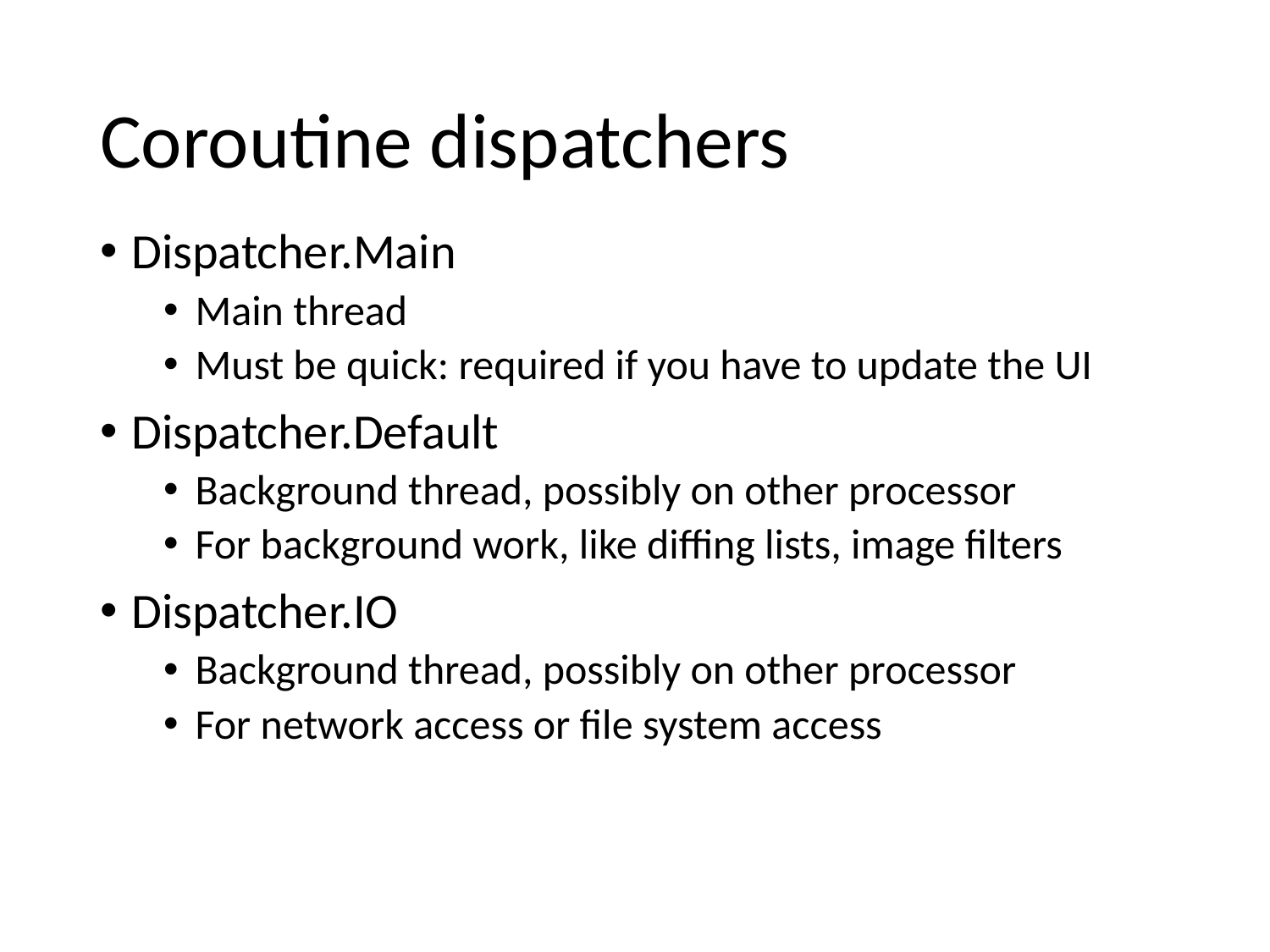

# Coroutine dispatchers
Dispatcher.Main
Main thread
Must be quick: required if you have to update the UI
Dispatcher.Default
Background thread, possibly on other processor
For background work, like diffing lists, image filters
Dispatcher.IO
Background thread, possibly on other processor
For network access or file system access